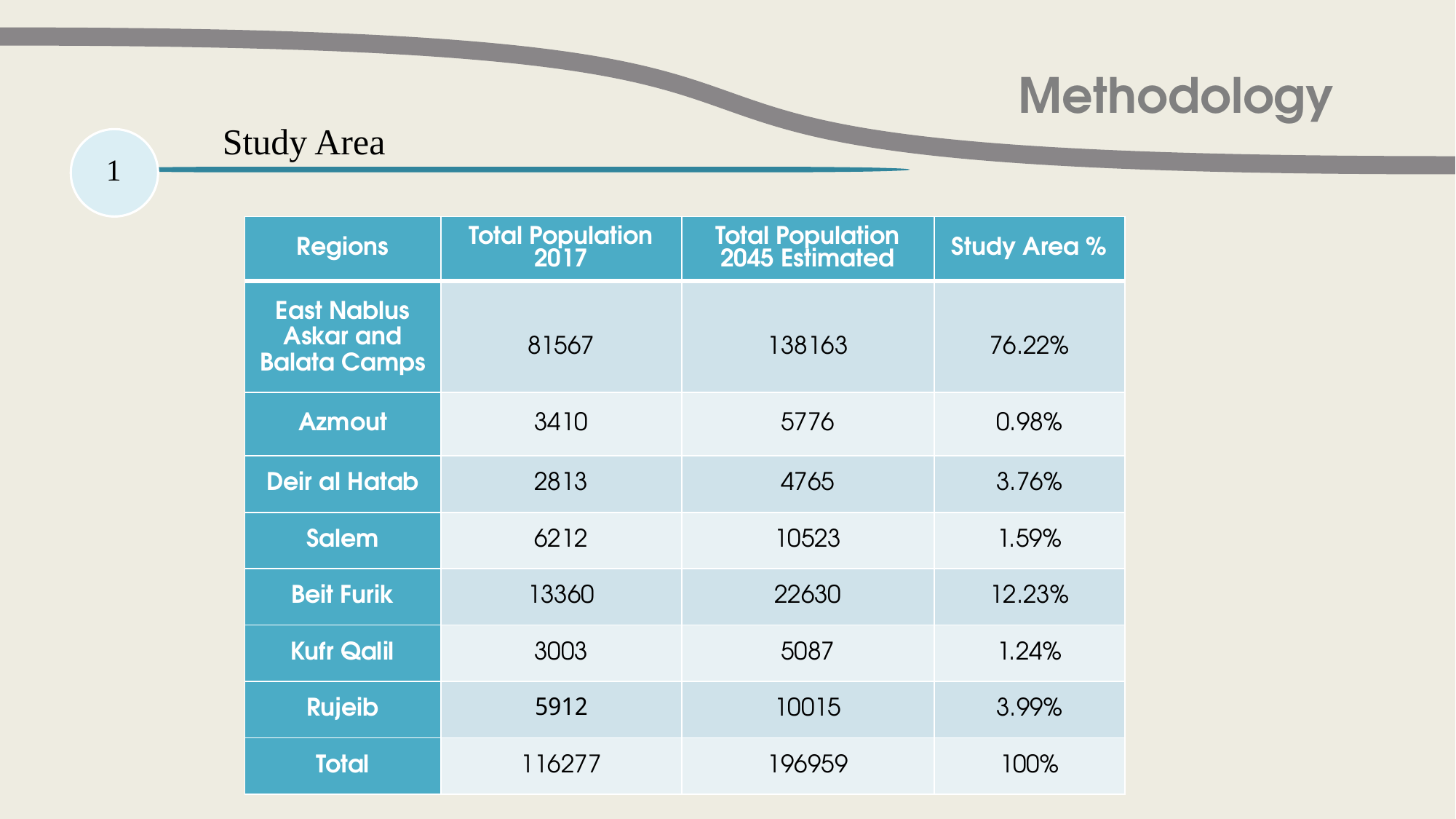

Methodology
Study Area

1
| Regions | Total Population 2017 | Total Population 2045 Estimated | Study Area % |
| --- | --- | --- | --- |
| East Nablus Askar and Balata Camps | 81567 | 138163 | 76.22% |
| Azmout | 3410 | 5776 | 0.98% |
| Deir al Hatab | 2813 | 4765 | 3.76% |
| Salem | 6212 | 10523 | 1.59% |
| Beit Furik | 13360 | 22630 | 12.23% |
| Kufr Qalil | 3003 | 5087 | 1.24% |
| Rujeib | 5912 | 10015 | 3.99% |
| Total | 116277 | 196959 | 100% |